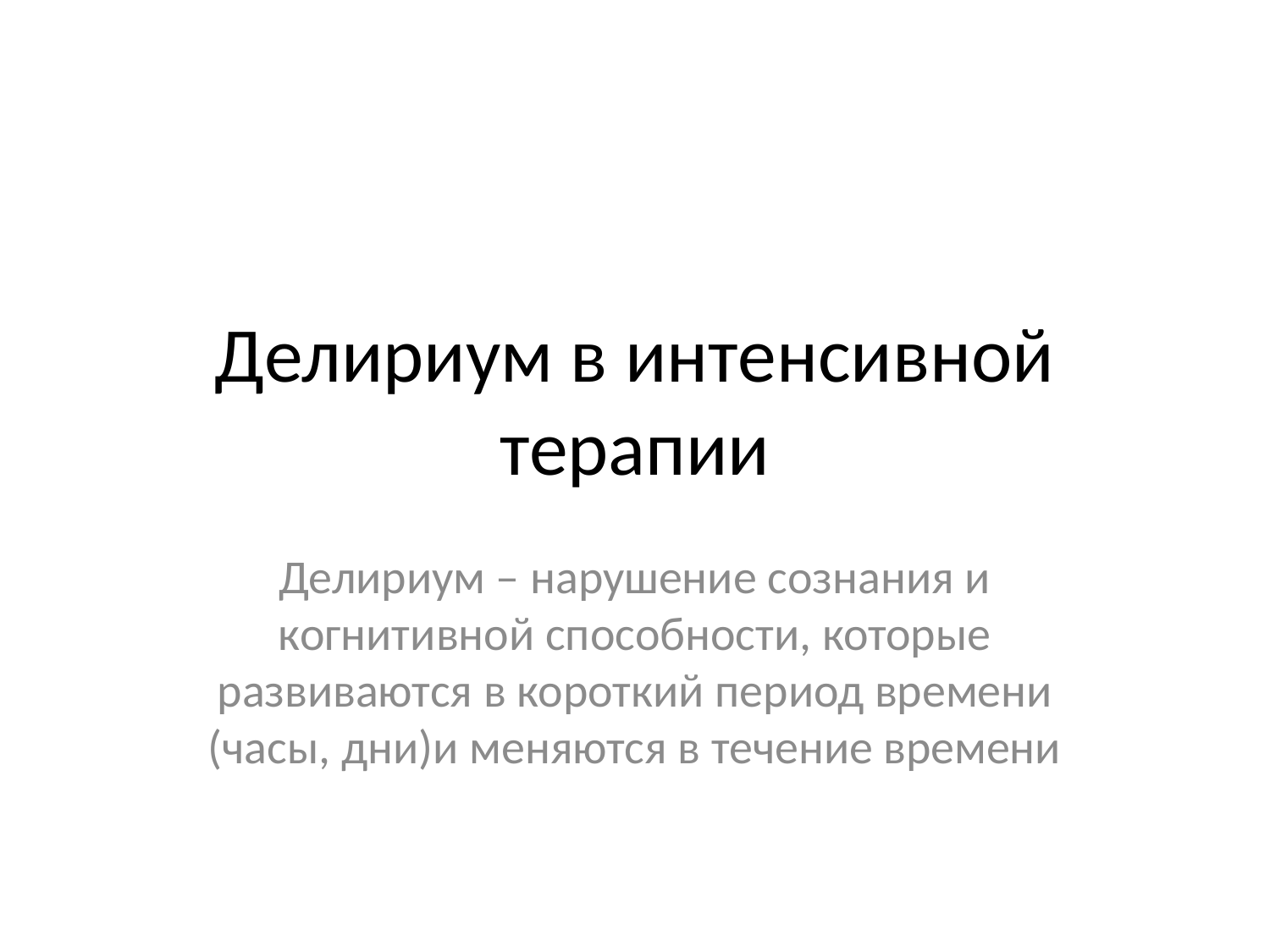

# Делириум в интенсивной терапии
Делириум – нарушение сознания и когнитивной способности, которые развиваются в короткий период времени (часы, дни)и меняются в течение времени